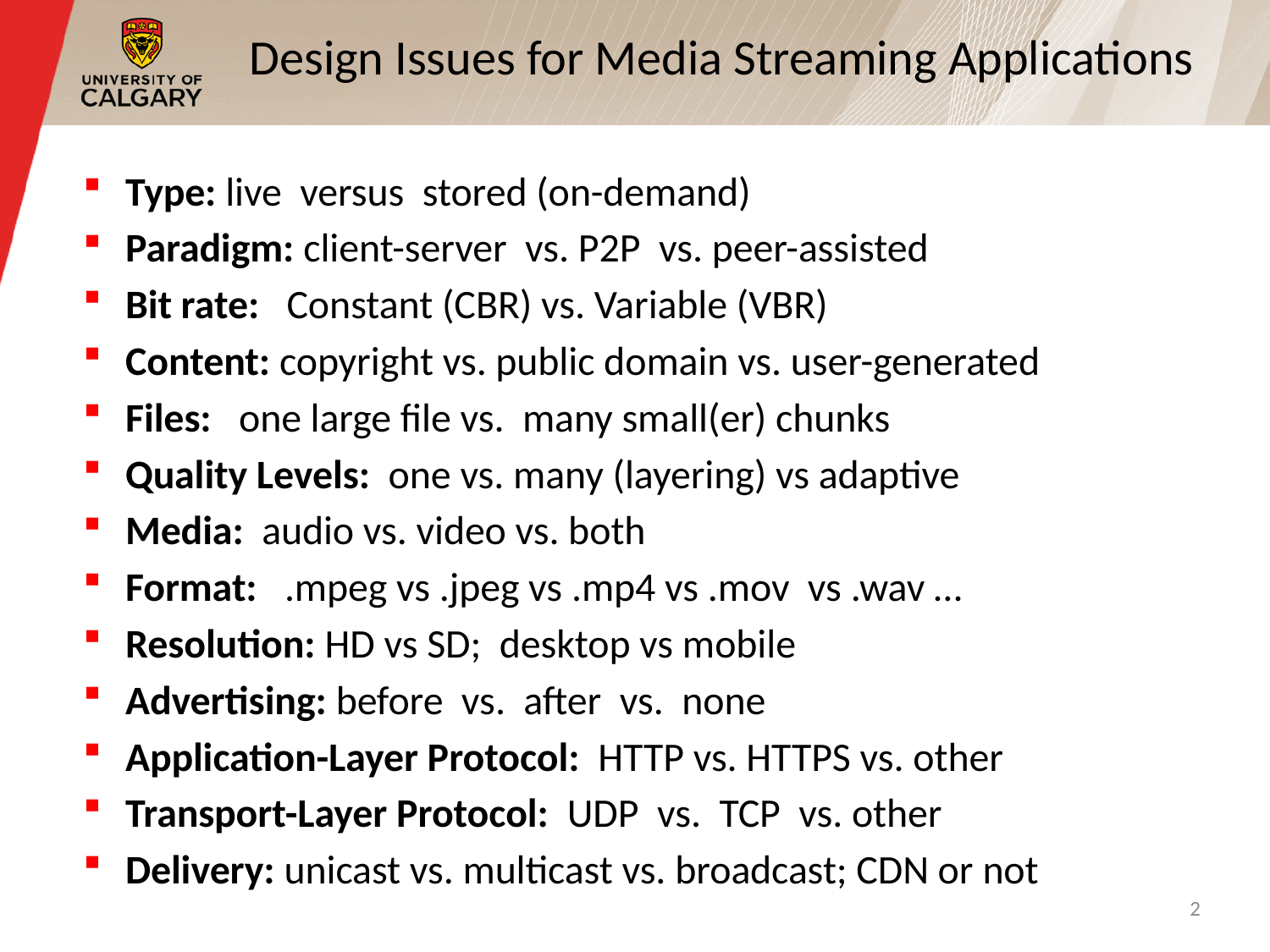

# Design Issues for Media Streaming Applications
Type: live  versus  stored (on-demand)
Paradigm: client-server  vs. P2P  vs. peer-assisted
Bit rate:   Constant (CBR) vs. Variable (VBR)
Content: copyright vs. public domain vs. user-generated
Files:   one large file vs.  many small(er) chunks
Quality Levels:  one vs. many (layering) vs adaptive
Media:  audio vs. video vs. both
Format:   .mpeg vs .jpeg vs .mp4 vs .mov  vs .wav …
Resolution: HD vs SD;  desktop vs mobile
Advertising: before  vs.  after  vs.  none
Application-Layer Protocol:  HTTP vs. HTTPS vs. other
Transport-Layer Protocol:  UDP  vs.  TCP  vs. other
Delivery: unicast vs. multicast vs. broadcast; CDN or not

2